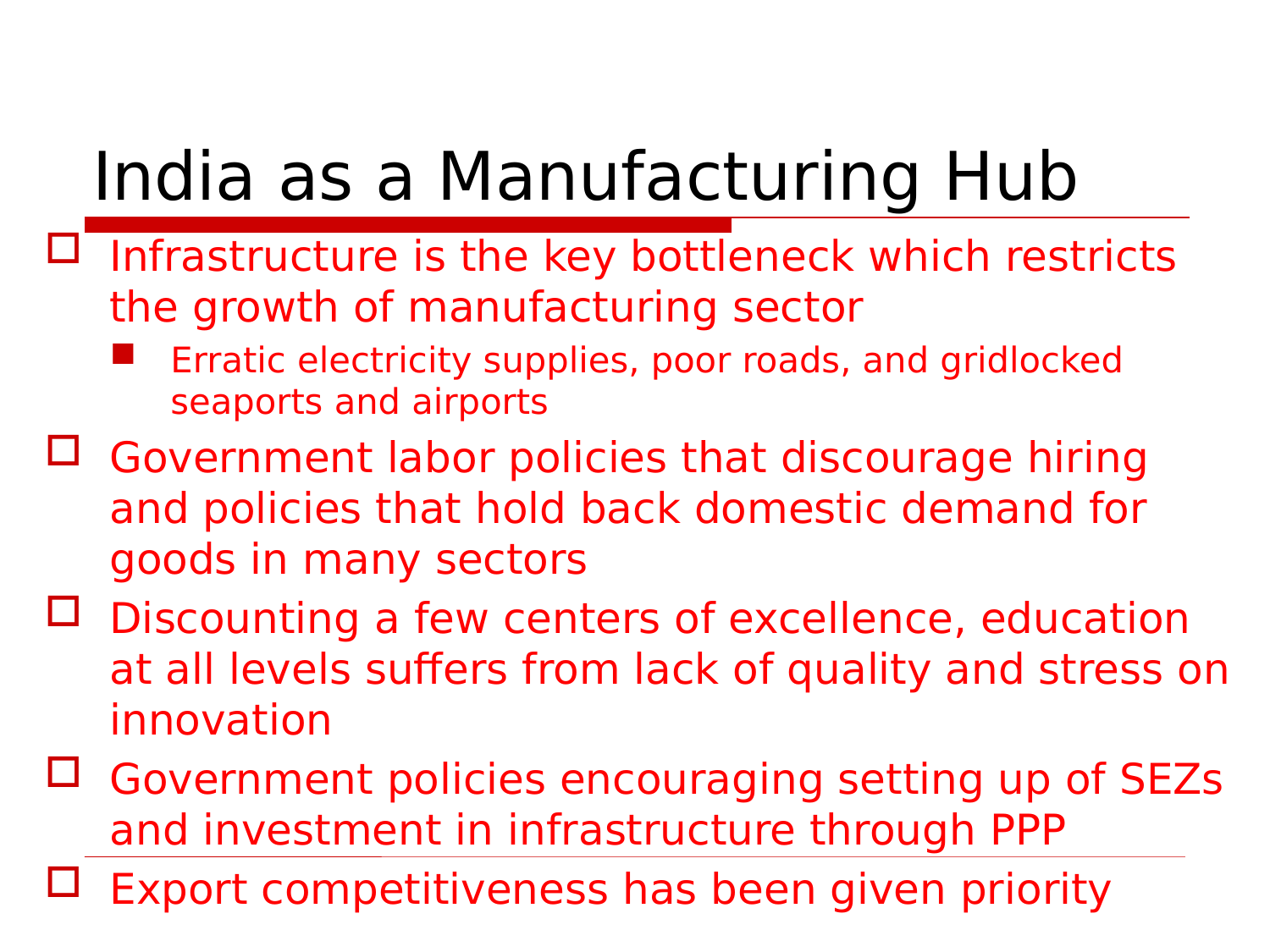

# India as a Manufacturing Hub
Infrastructure is the key bottleneck which restricts the growth of manufacturing sector
Erratic electricity supplies, poor roads, and gridlocked seaports and airports
Government labor policies that discourage hiring and policies that hold back domestic demand for goods in many sectors
Discounting a few centers of excellence, education at all levels suffers from lack of quality and stress on innovation
Government policies encouraging setting up of SEZs and investment in infrastructure through PPP
Export competitiveness has been given priority